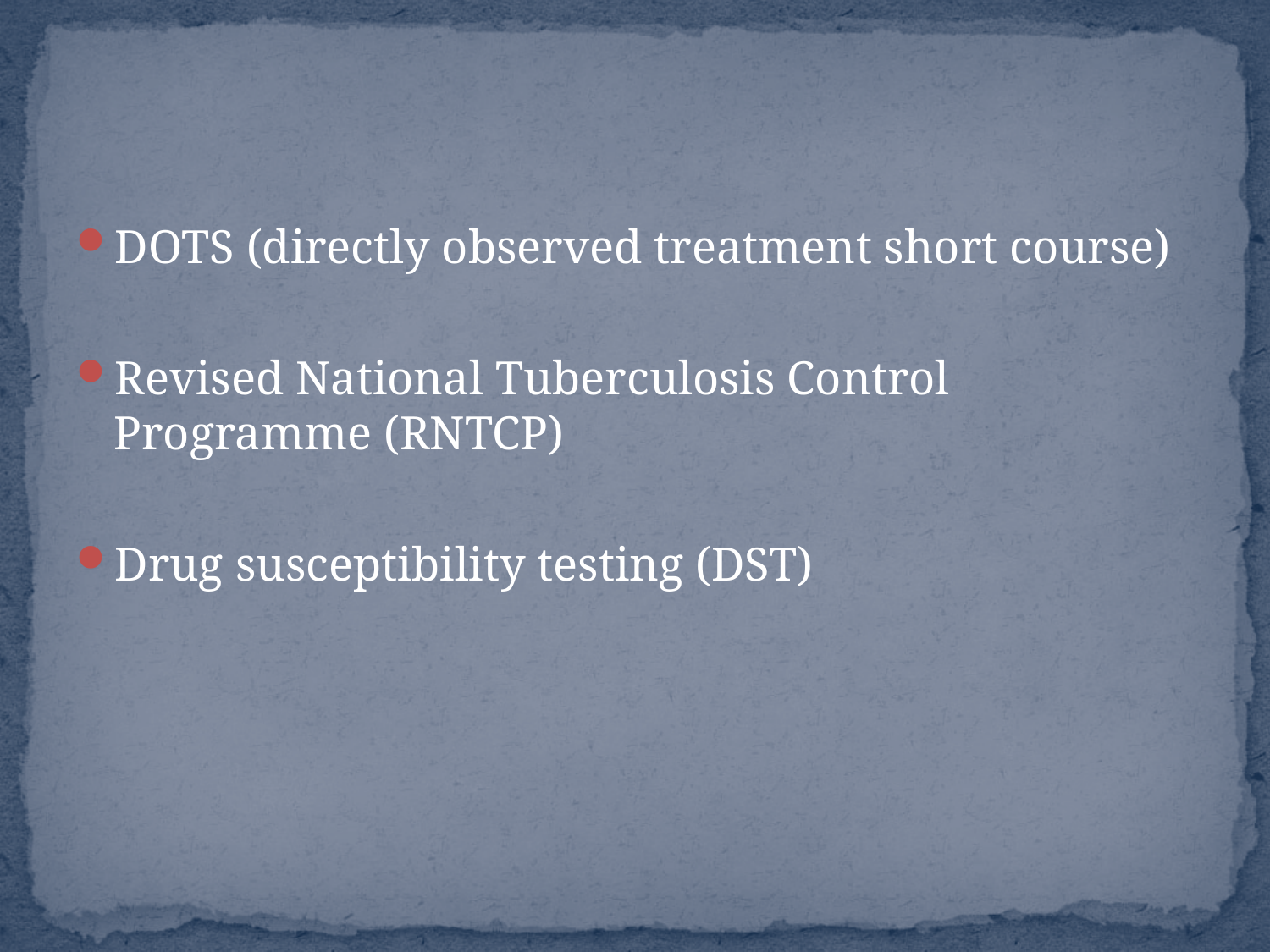

#
DOTS (directly observed treatment short course)

Revised National Tuberculosis Control Programme (RNTCP)

Drug susceptibility testing (DST)